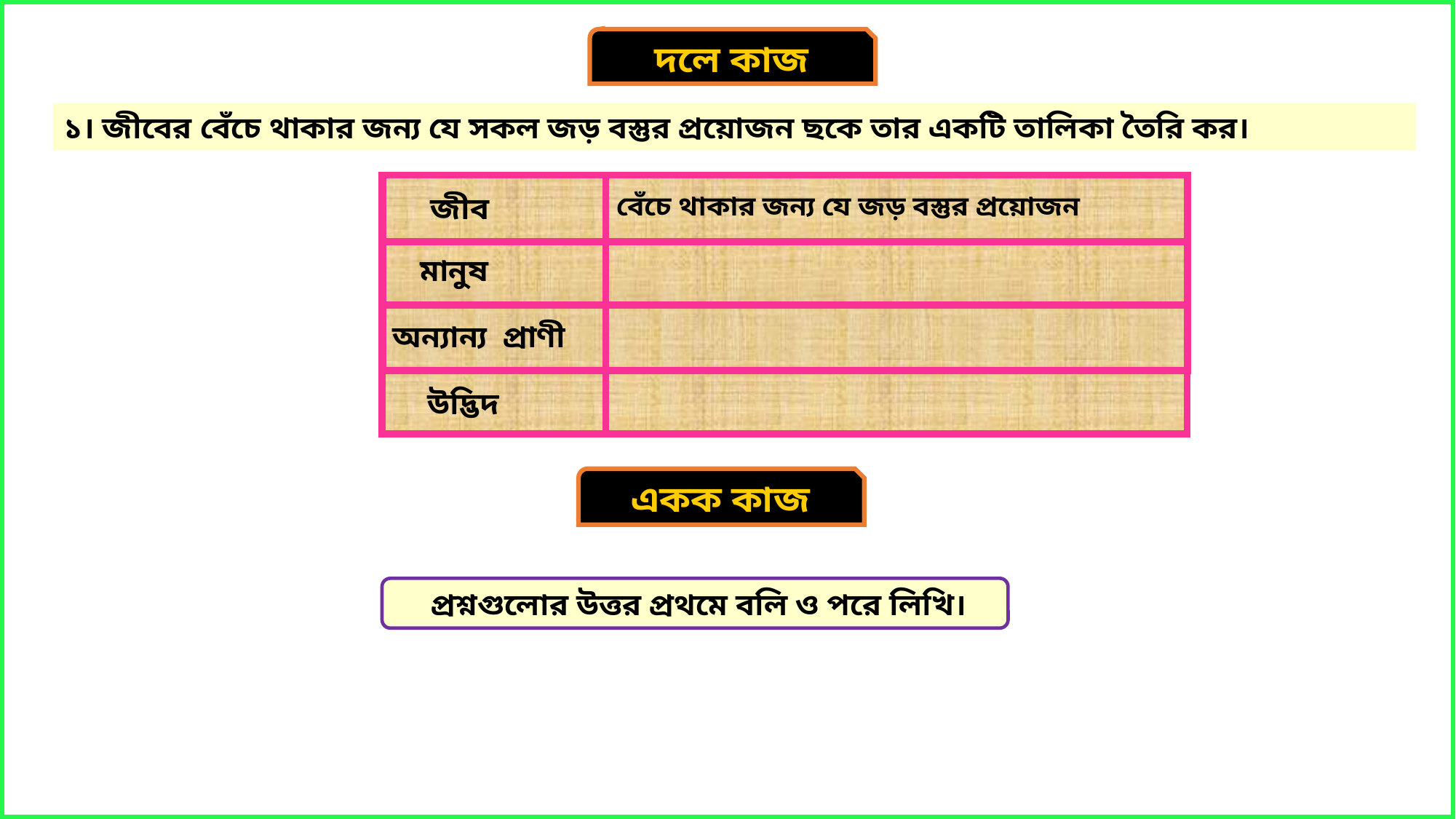

দলে কাজ
১। জীবের বেঁচে থাকার জন্য যে সকল জড় বস্তুর প্রয়োজন ছকে তার একটি তালিকা তৈরি কর।

বেঁচে থাকার জন্য যে জড় বস্তুর প্রয়োজন

মানুষ
অন্যান্য  প্রাণী

 উদ্ভিদ

জীব
একক কাজ
  প্রশ্নগুলোর উত্তর প্রথমে বলি ও পরে লিখি।
১। প্রাণী কীভাবে জড়ের উপর নির্ভরশীল?
২। উদ্ভিদ কীভাবে জড়ের উপর নির্ভরশীল?
৩। প্রাণীদের বেঁচে থাকার জন্য মাটির প্রয়োজন কেন?